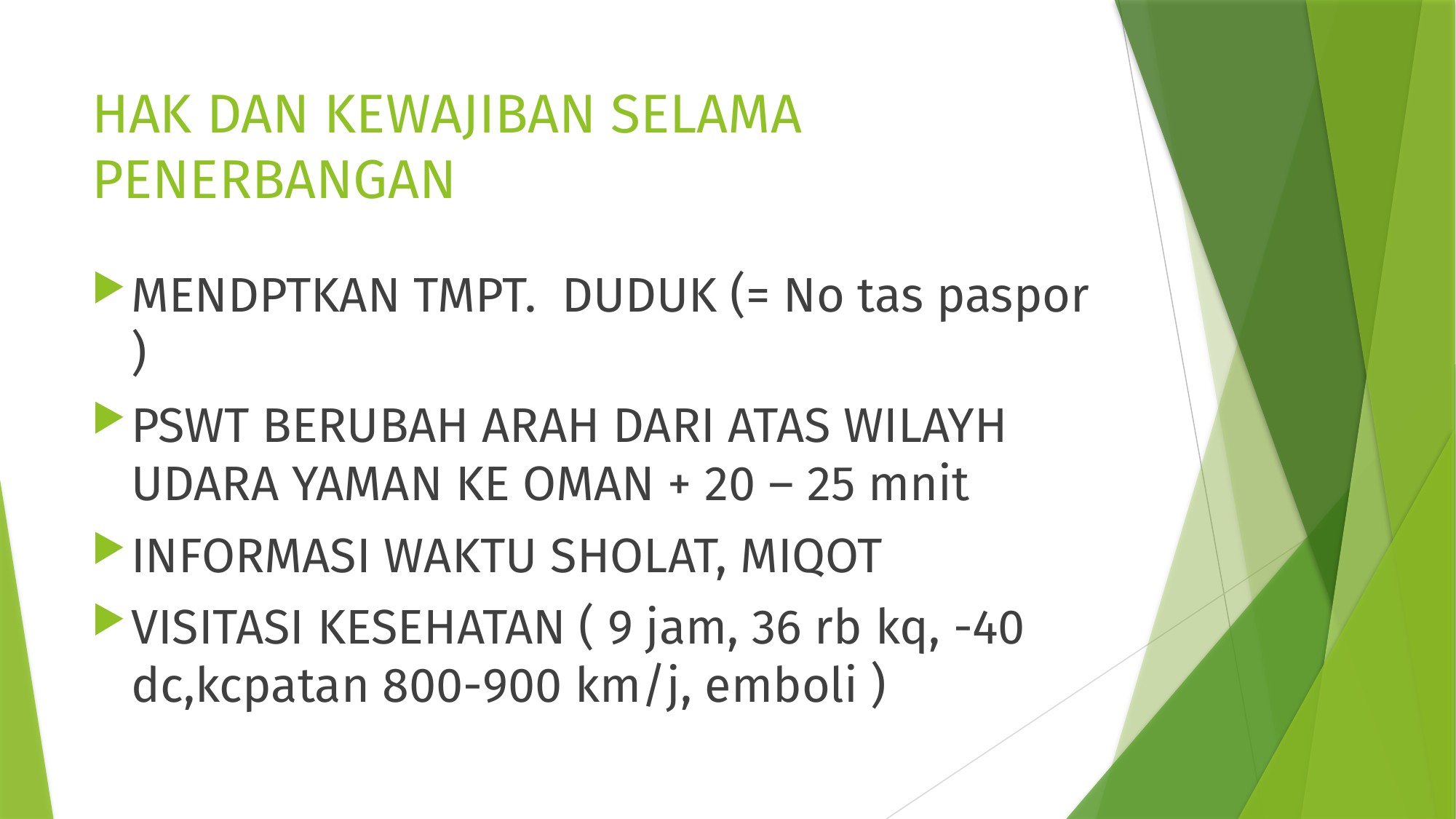

# HAK DAN KEWAJIBAN SELAMA PENERBANGAN
MENDPTKAN TMPT.  DUDUK (= No tas paspor )
PSWT BERUBAH ARAH DARI ATAS WILAYH UDARA YAMAN KE OMAN + 20 – 25 mnit
INFORMASI WAKTU SHOLAT, MIQOT
VISITASI KESEHATAN ( 9 jam, 36 rb kq, -40 dc,kcpatan 800-900 km/j, emboli )